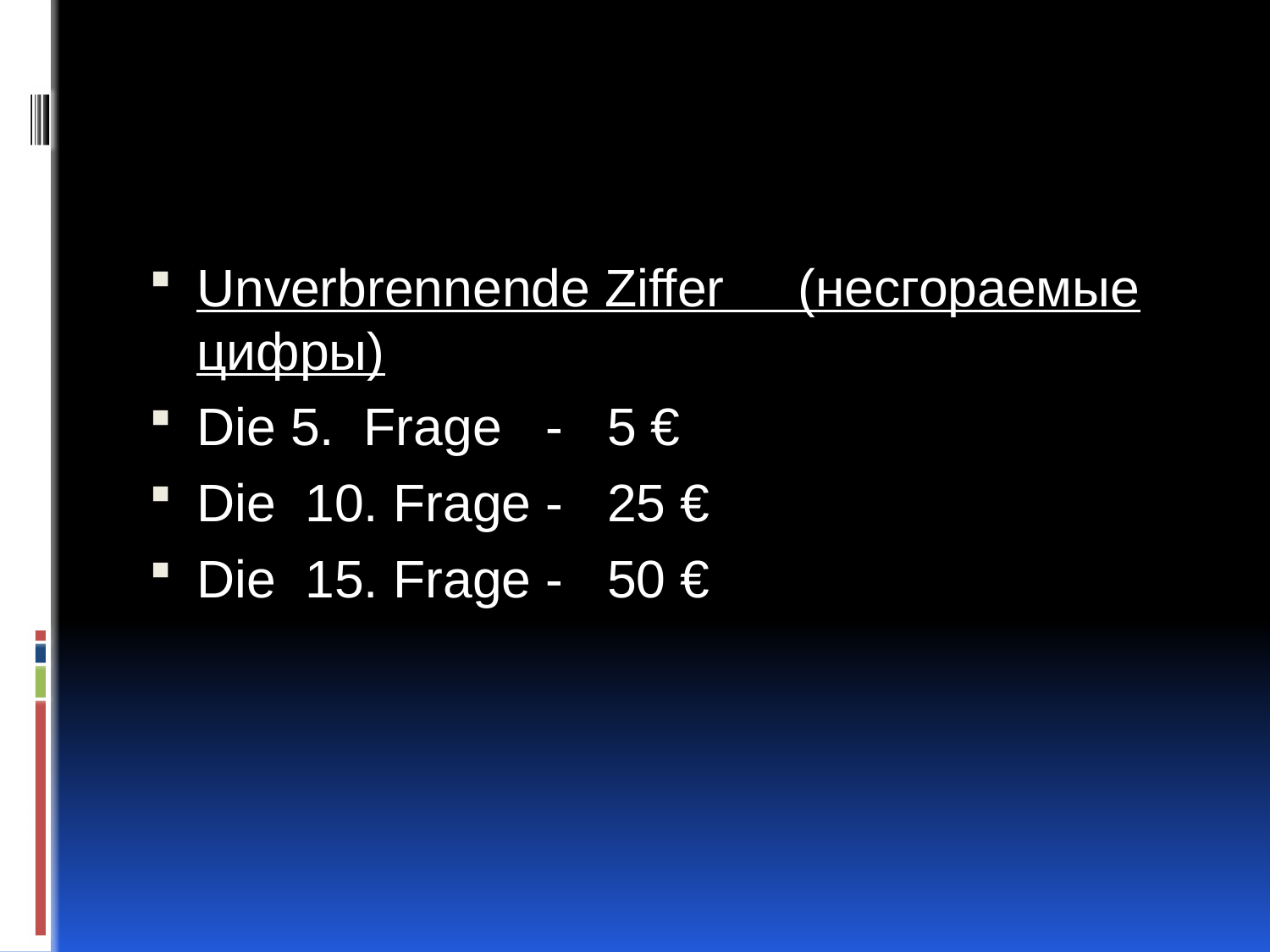

#
Unverbrennende Ziffer     (несгораемые цифры)
Die 5.  Frage   -   5 €
Die  10. Frage -   25 €
Die  15. Frage -   50 €